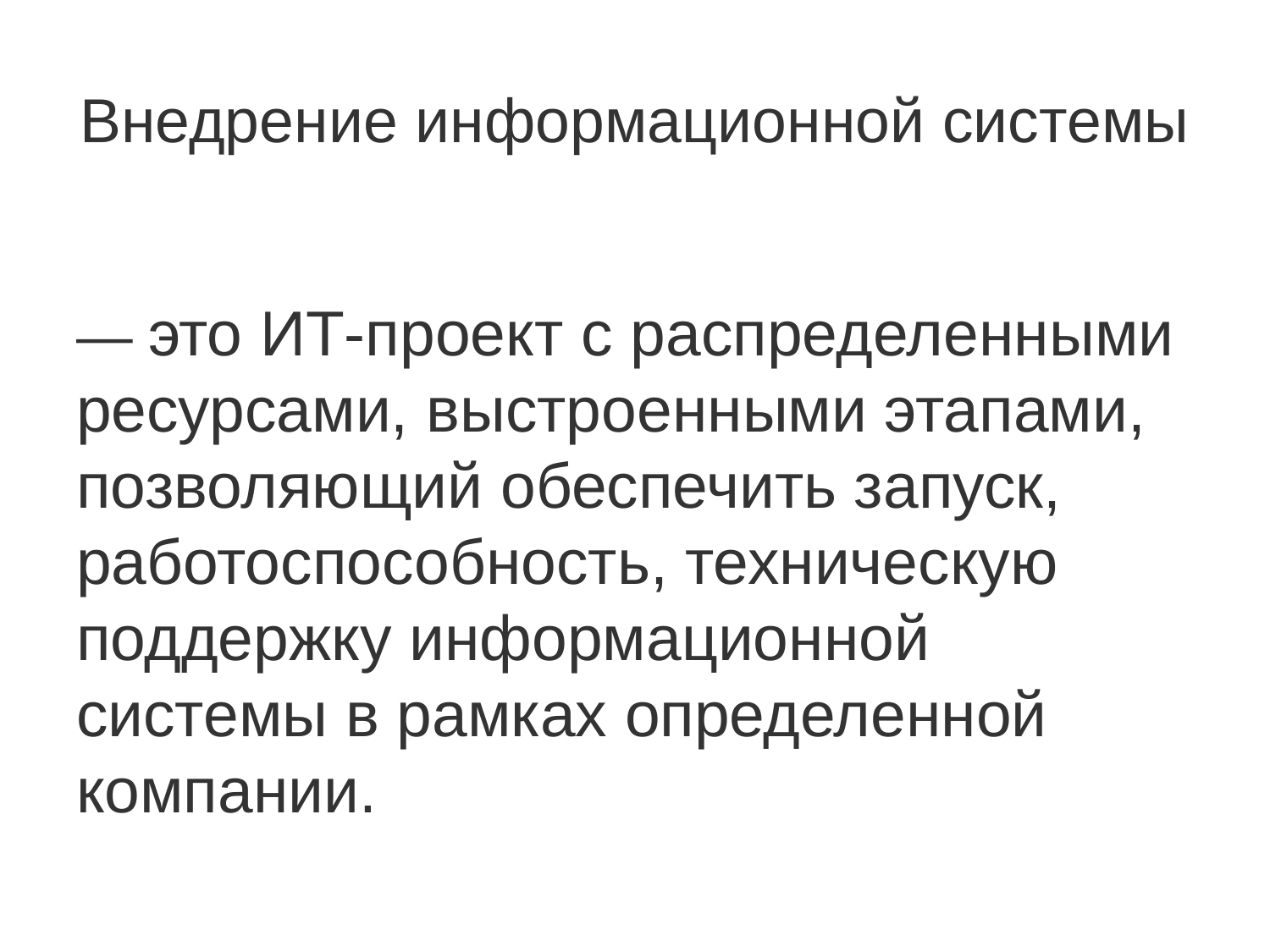

# Внедрение информационной системы
— это ИТ-проект с распределенными ресурсами, выстроенными этапами, позволяющий обеспечить запуск, работоспособность, техническую поддержку информационной системы в рамках определенной компании.